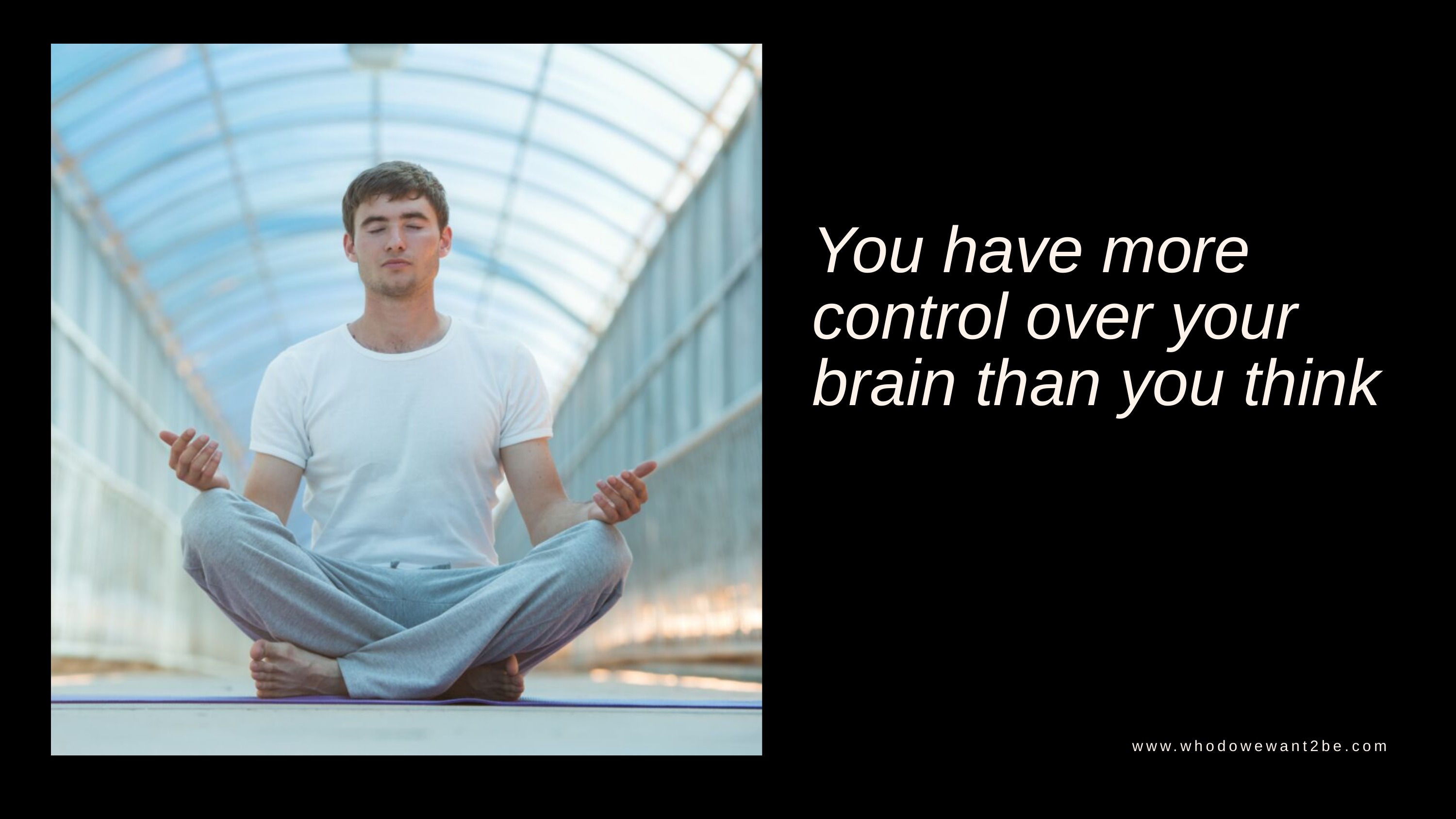

You have more control over your brain than you think

www.whodowewant2be.com